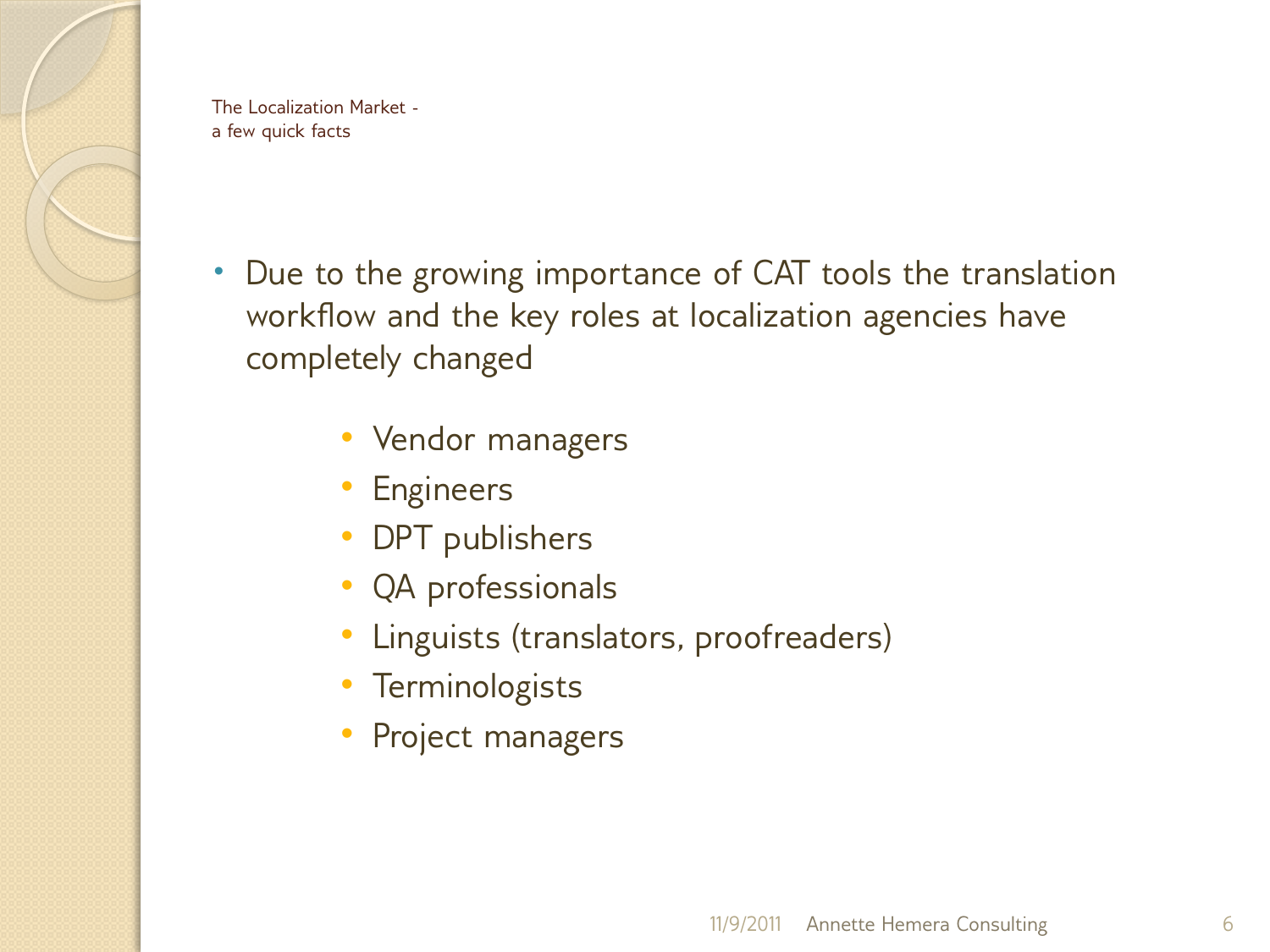

# The Localization Market - a few quick facts
Due to the growing importance of CAT tools the translation workflow and the key roles at localization agencies have completely changed
Vendor managers
Engineers
DPT publishers
QA professionals
Linguists (translators, proofreaders)
Terminologists
Project managers

11/9/2011
Annette Hemera Consulting
6